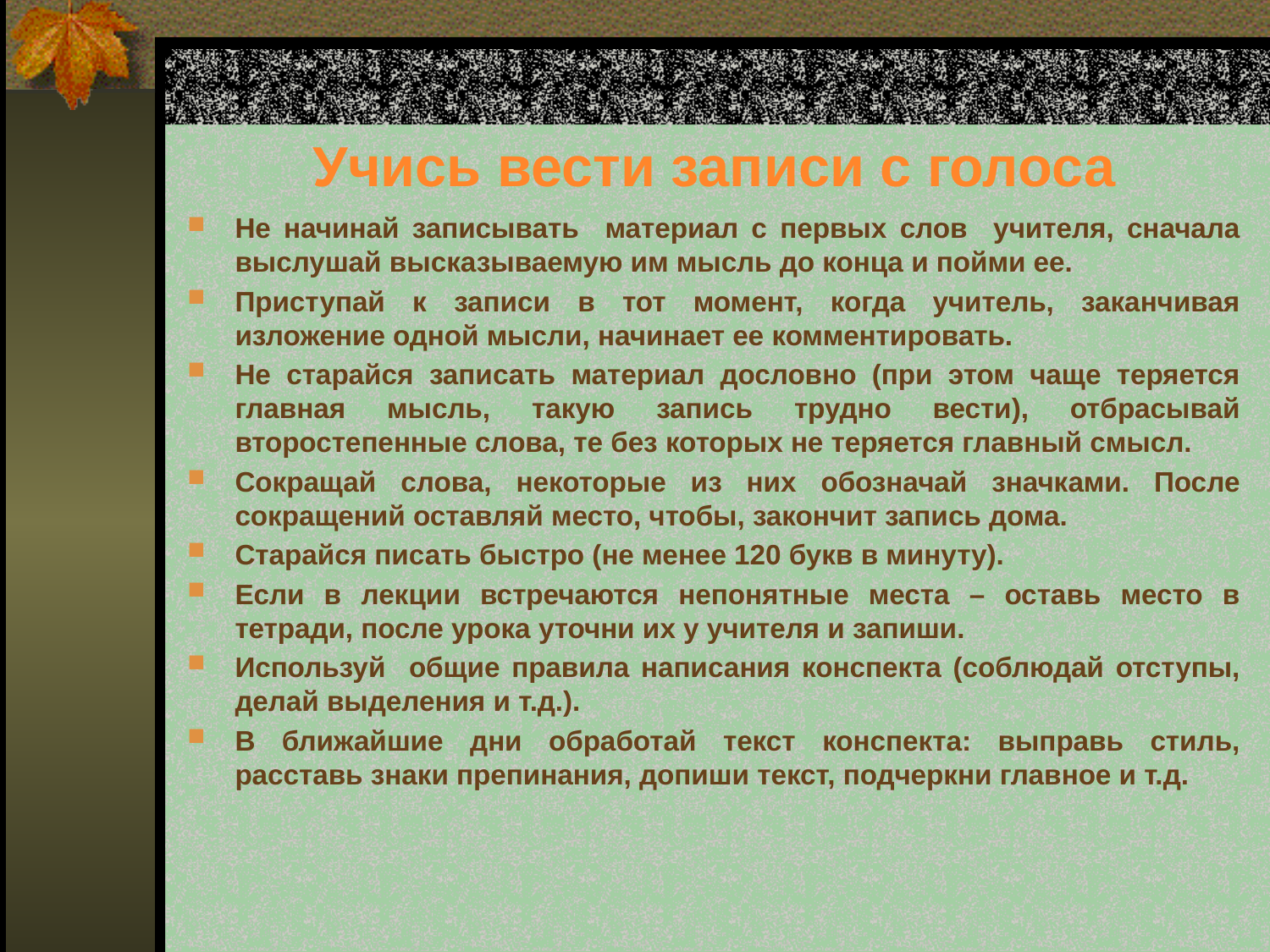

# Учись вести записи с голоса

Не начинай записывать  материал с первых слов  учителя, сначала выслушай высказываемую им мысль до конца и пойми ее.
Приступай к записи в тот момент, когда учитель, заканчивая изложение одной мысли, начинает ее комментировать.
Не старайся записать материал дословно (при этом чаще теряется главная мысль, такую запись трудно вести), отбрасывай второстепенные слова, те без которых не теряется главный смысл.
Сокращай слова, некоторые из них обозначай значками. После сокращений оставляй место, чтобы, закончит запись дома.
Старайся писать быстро (не менее 120 букв в минуту).
Если в лекции встречаются непонятные места – оставь место в тетради, после урока уточни их у учителя и запиши.
Используй  общие правила написания конспекта (соблюдай отступы, делай выделения и т.д.).
В ближайшие дни обработай текст конспекта: выправь стиль, расставь знаки препинания, допиши текст, подчеркни главное и т.д.